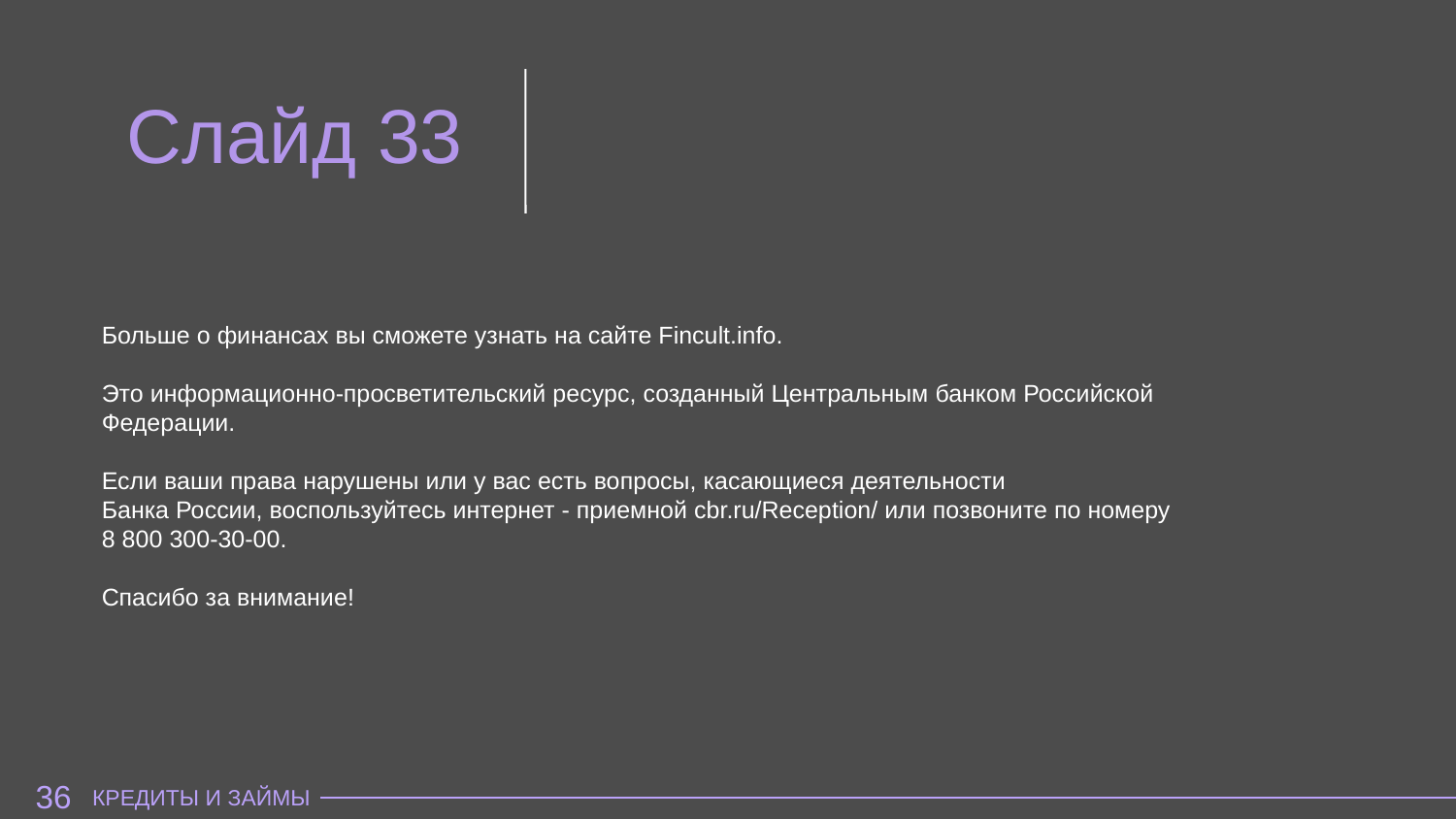

Слайд 33
Больше о финанcах вы cможете узнать на сайте Fincult.info.

Это информационно-просветительский ресурс, созданный Центральным банком Российской Федерации.

Если ваши права нарушены или у вас есть вопросы, касающиеся деятельности
Банка России, воспользуйтесь интернет - приемной cbr.ru/Reception/ или позвоните по номеру   8 800 300-30-00.

Спасибо за внимание!
36
КРЕДИТЫ И ЗАЙМЫ